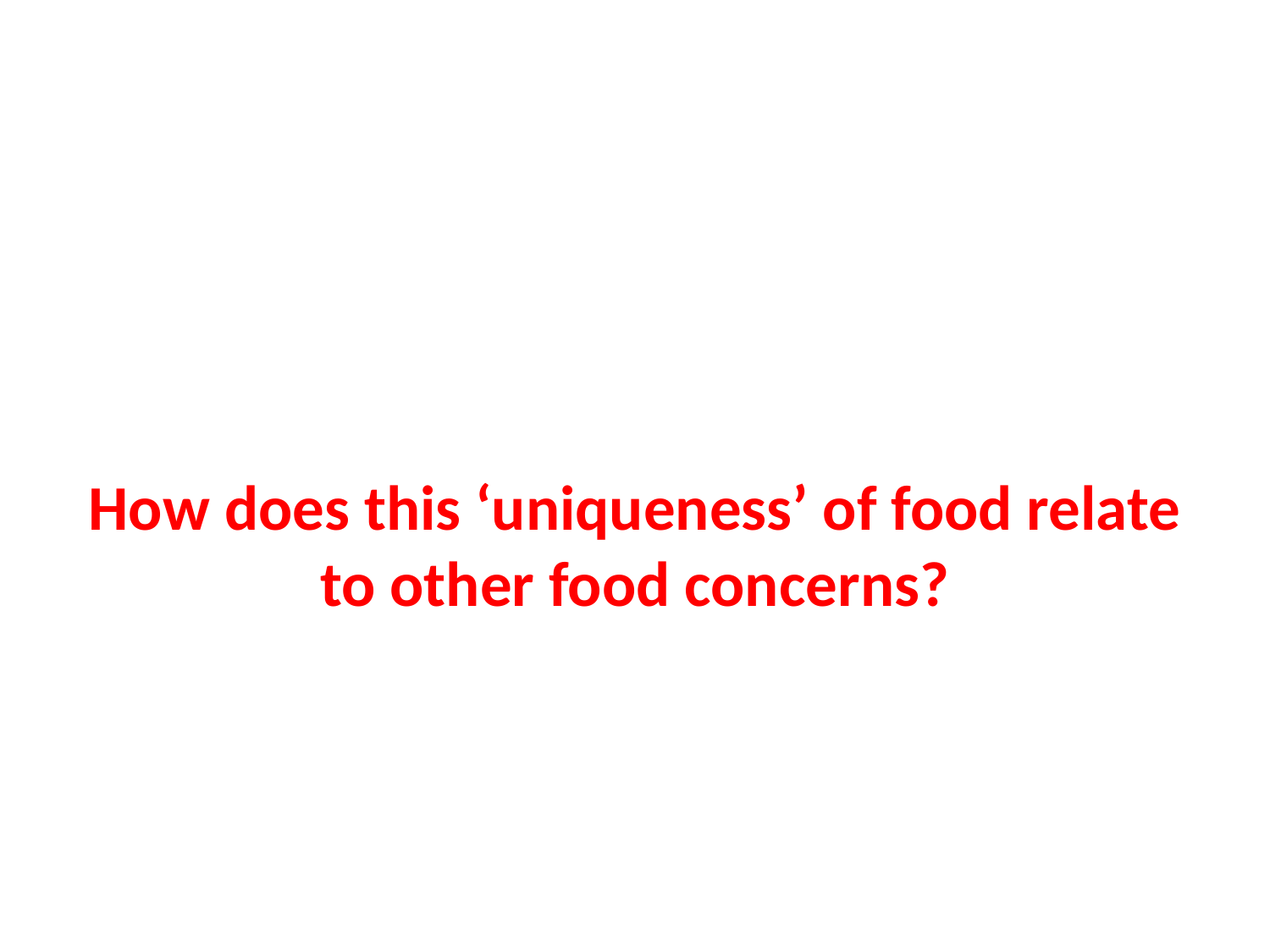

#

How does this ‘uniqueness’ of food relate to other food concerns?